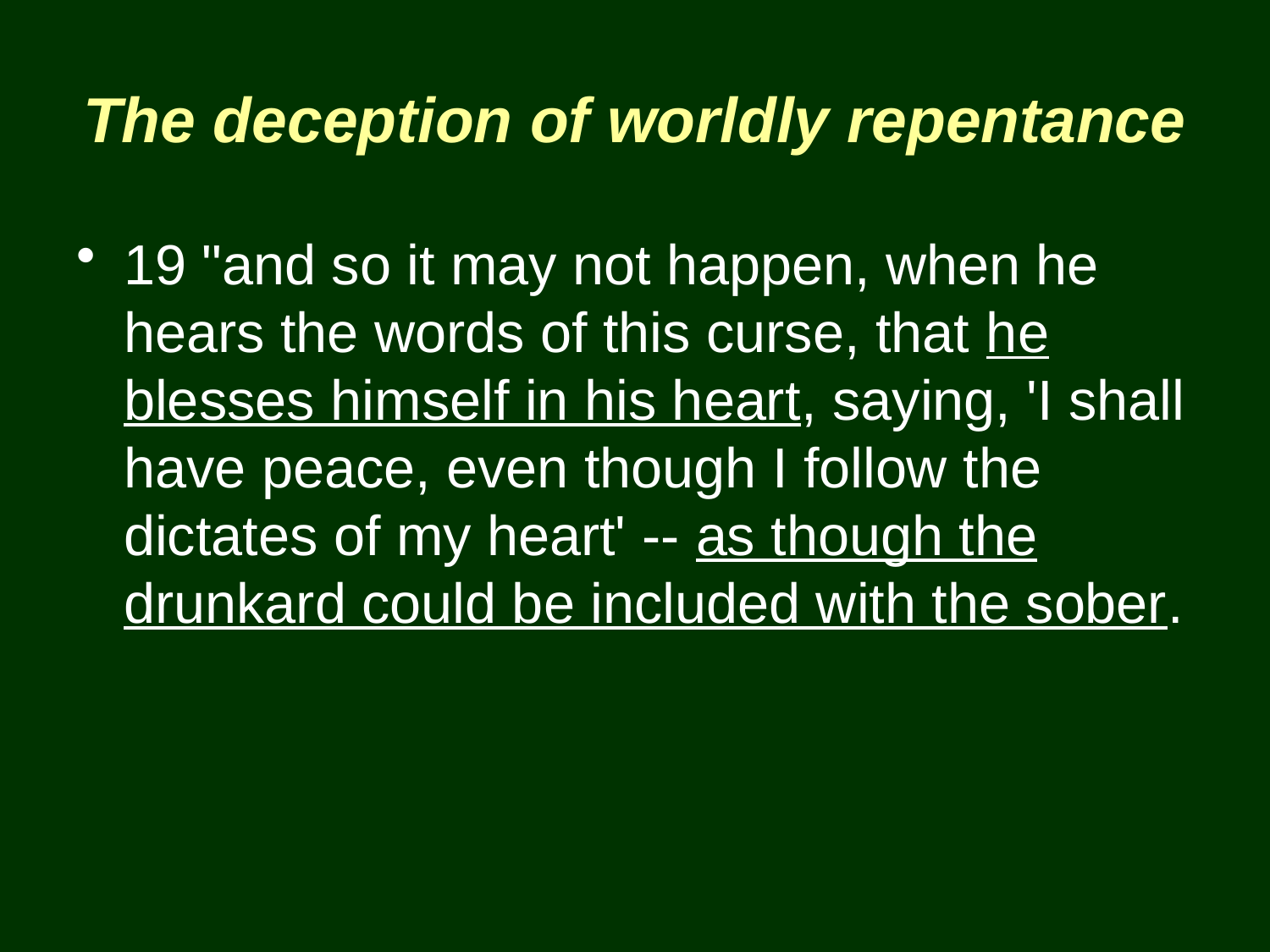

# The deception of worldly repentance
19 "and so it may not happen, when he hears the words of this curse, that he blesses himself in his heart, saying, 'I shall have peace, even though I follow the dictates of my heart' -- as though the drunkard could be included with the sober.